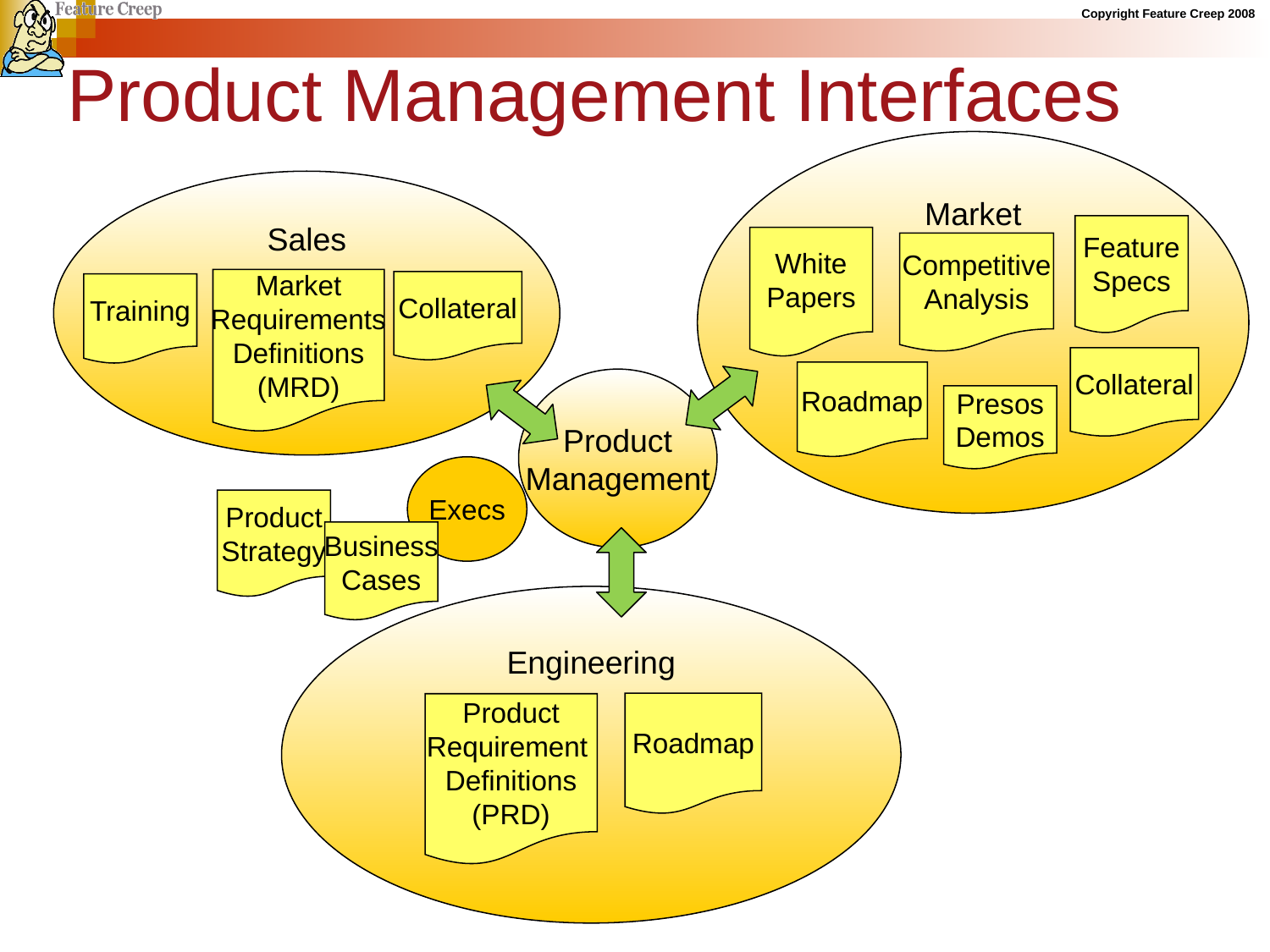

Product Management Interfaces
Market
Sales
Feature
Specs
White
Papers
Competitive
Analysis
Collateral
Roadmap
Presos
Demos
Market
Requirements
Definitions
(MRD)
Collateral
Training

Product
Management
Execs
Product
Strategy
Business
Cases

Engineering
Roadmap
Product
Requirement
Definitions
(PRD)